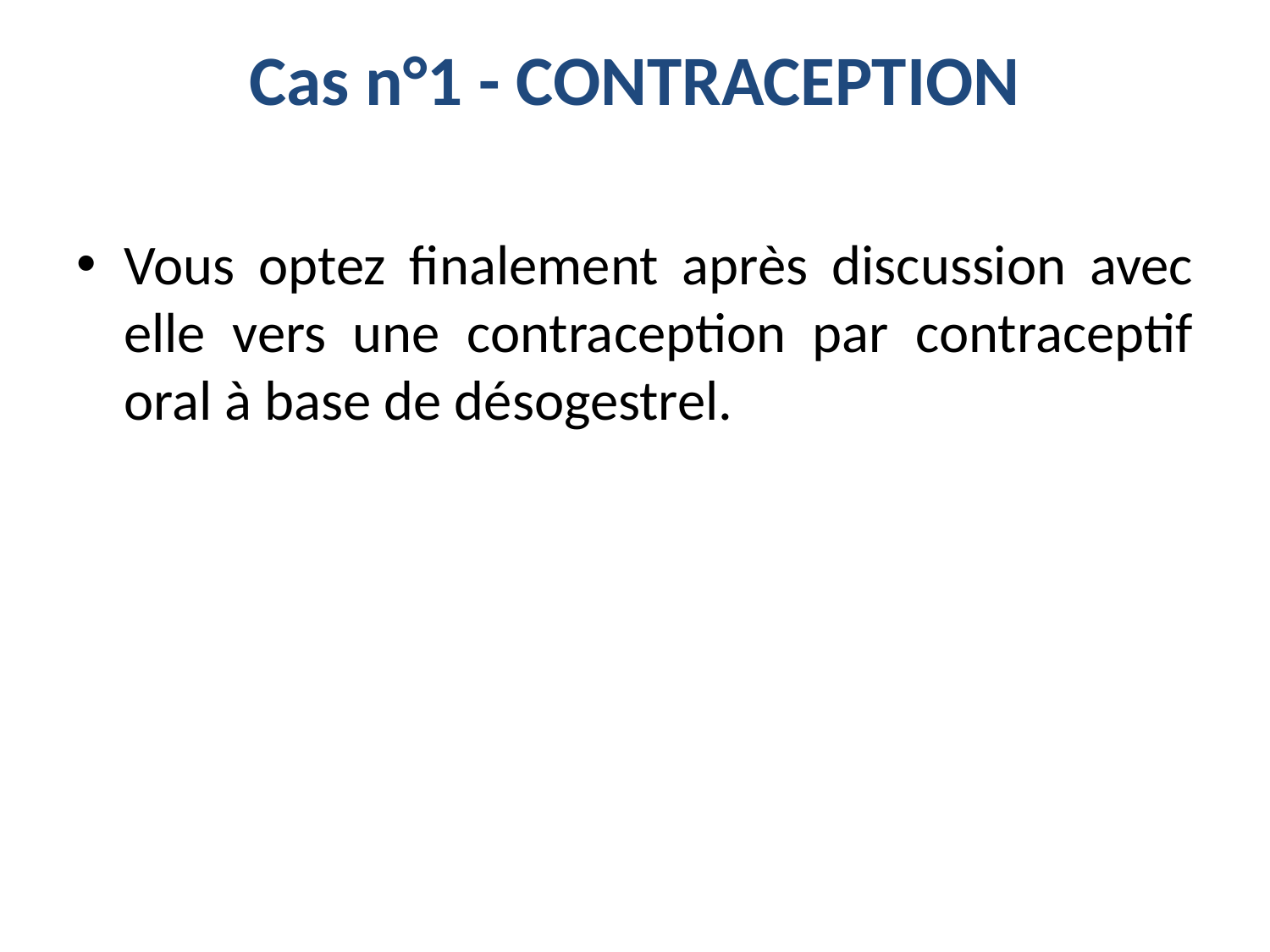

# Cas n°1 - CONTRACEPTION
Vous optez finalement après discussion avec elle vers une contraception par contraceptif oral à base de désogestrel.